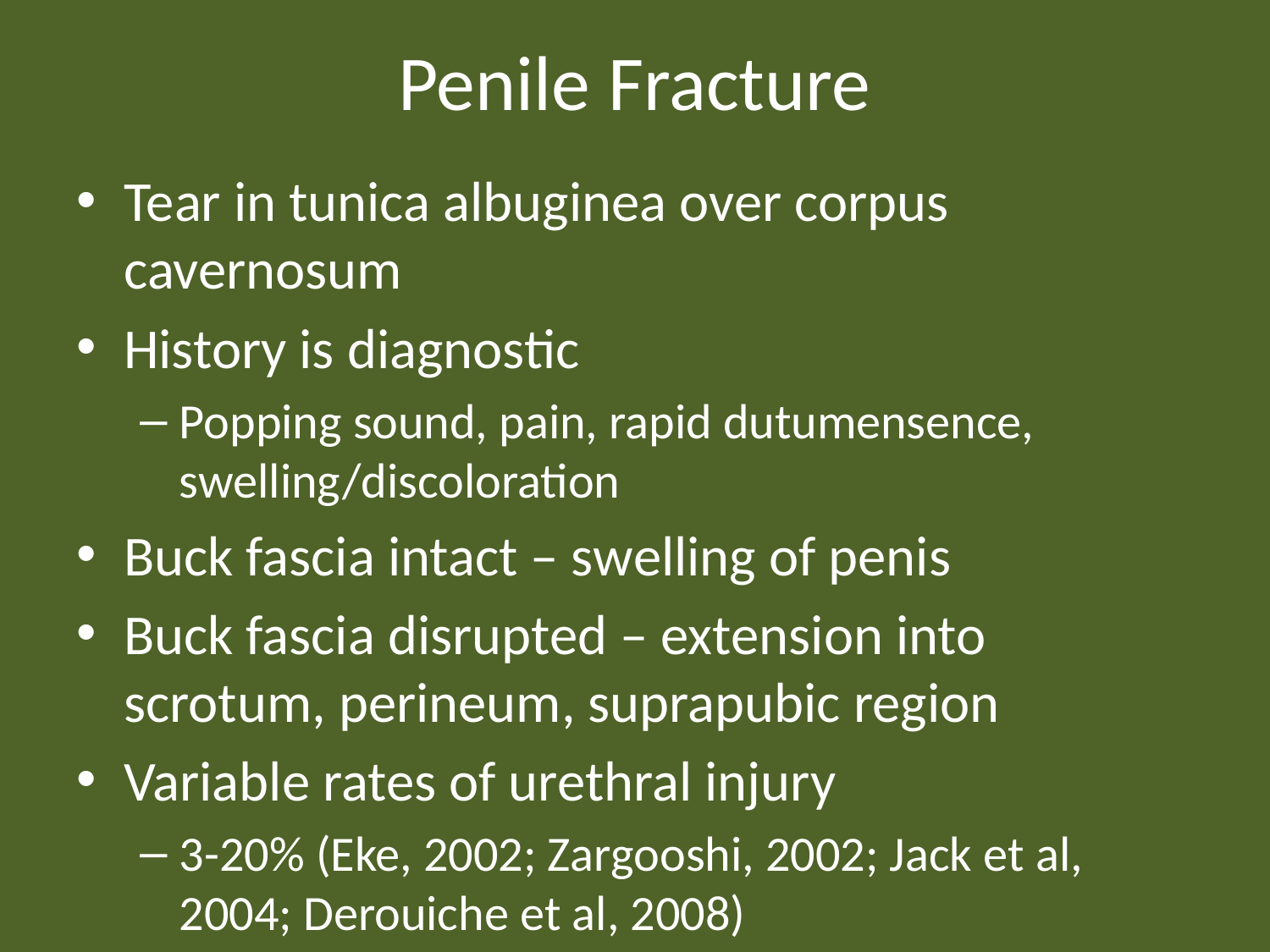

# Penile Fracture
Tear in tunica albuginea over corpus cavernosum
History is diagnostic
Popping sound, pain, rapid dutumensence, swelling/discoloration
Buck fascia intact – swelling of penis
Buck fascia disrupted – extension into scrotum, perineum, suprapubic region
Variable rates of urethral injury
3-20% (Eke, 2002; Zargooshi, 2002; Jack et al, 2004; Derouiche et al, 2008)